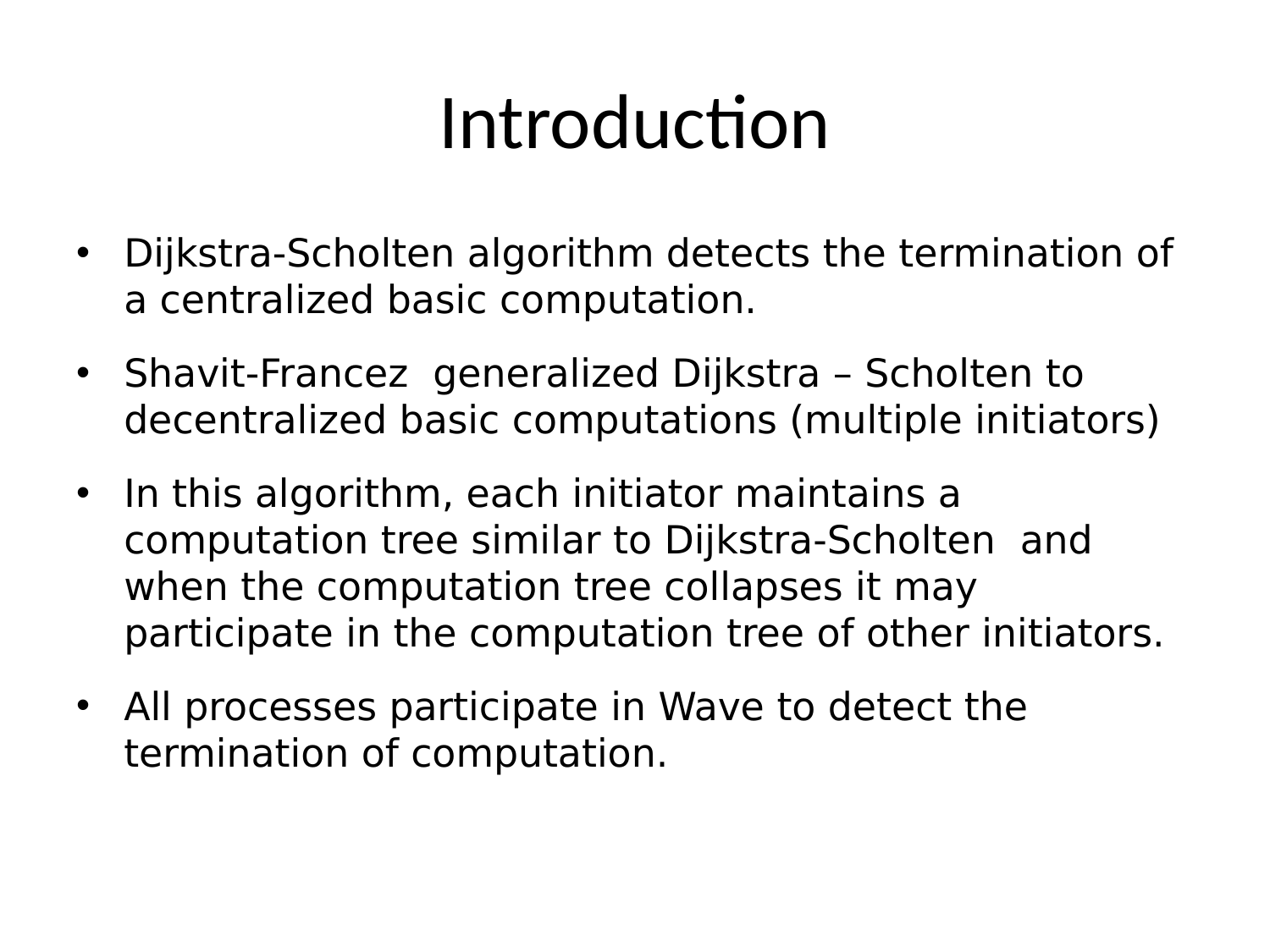

# Introduction
Dijkstra-Scholten algorithm detects the termination of a centralized basic computation.
Shavit-Francez  generalized Dijkstra – Scholten to decentralized basic computations (multiple initiators)
In this algorithm, each initiator maintains a computation tree similar to Dijkstra-Scholten  and when the computation tree collapses it may participate in the computation tree of other initiators.
All processes participate in Wave to detect the termination of computation.